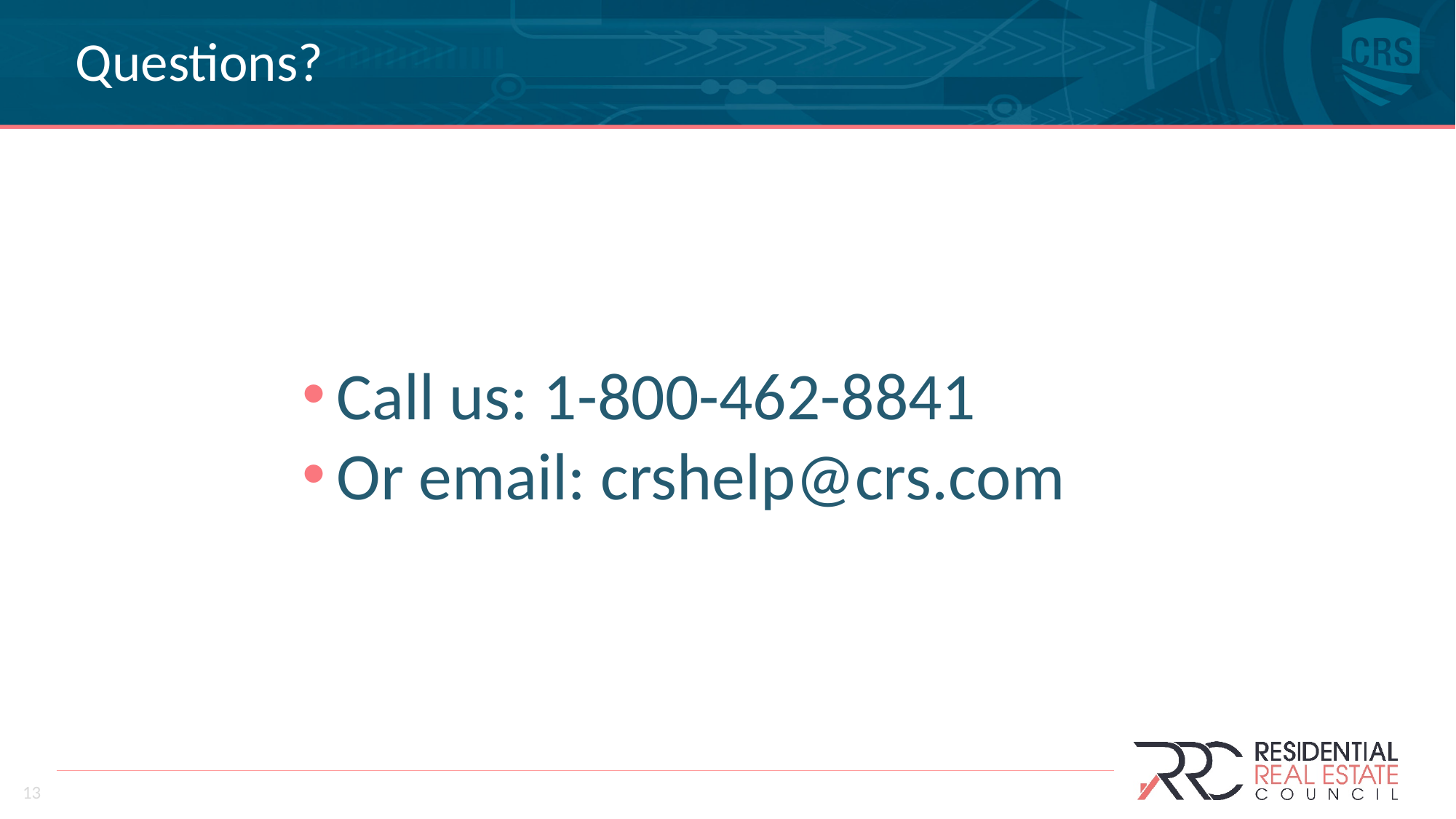

Questions?
Call us: 1-800-462-8841
Or email: crshelp@crs.com
13